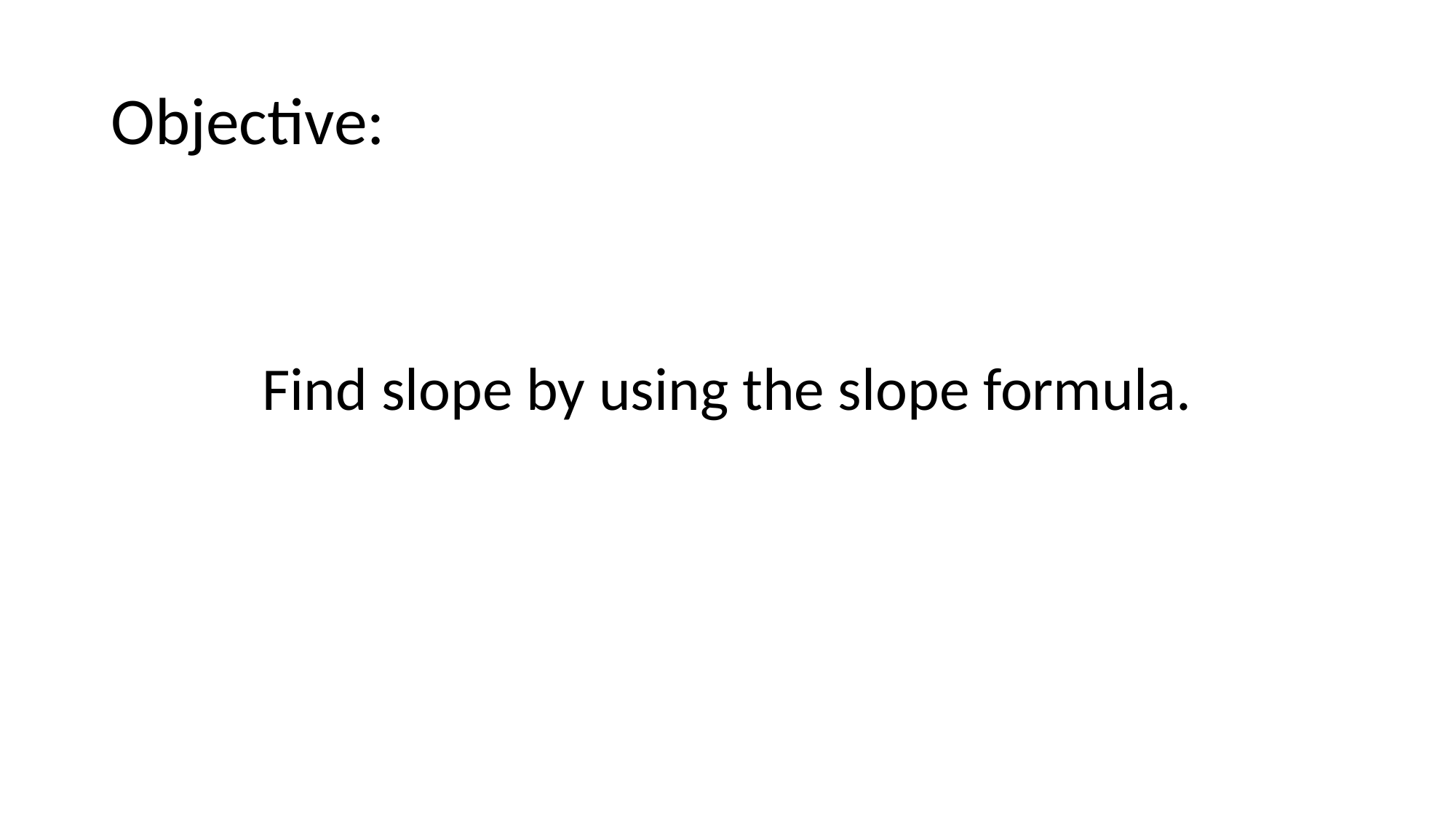

# Objective:

Find slope by using the slope formula.